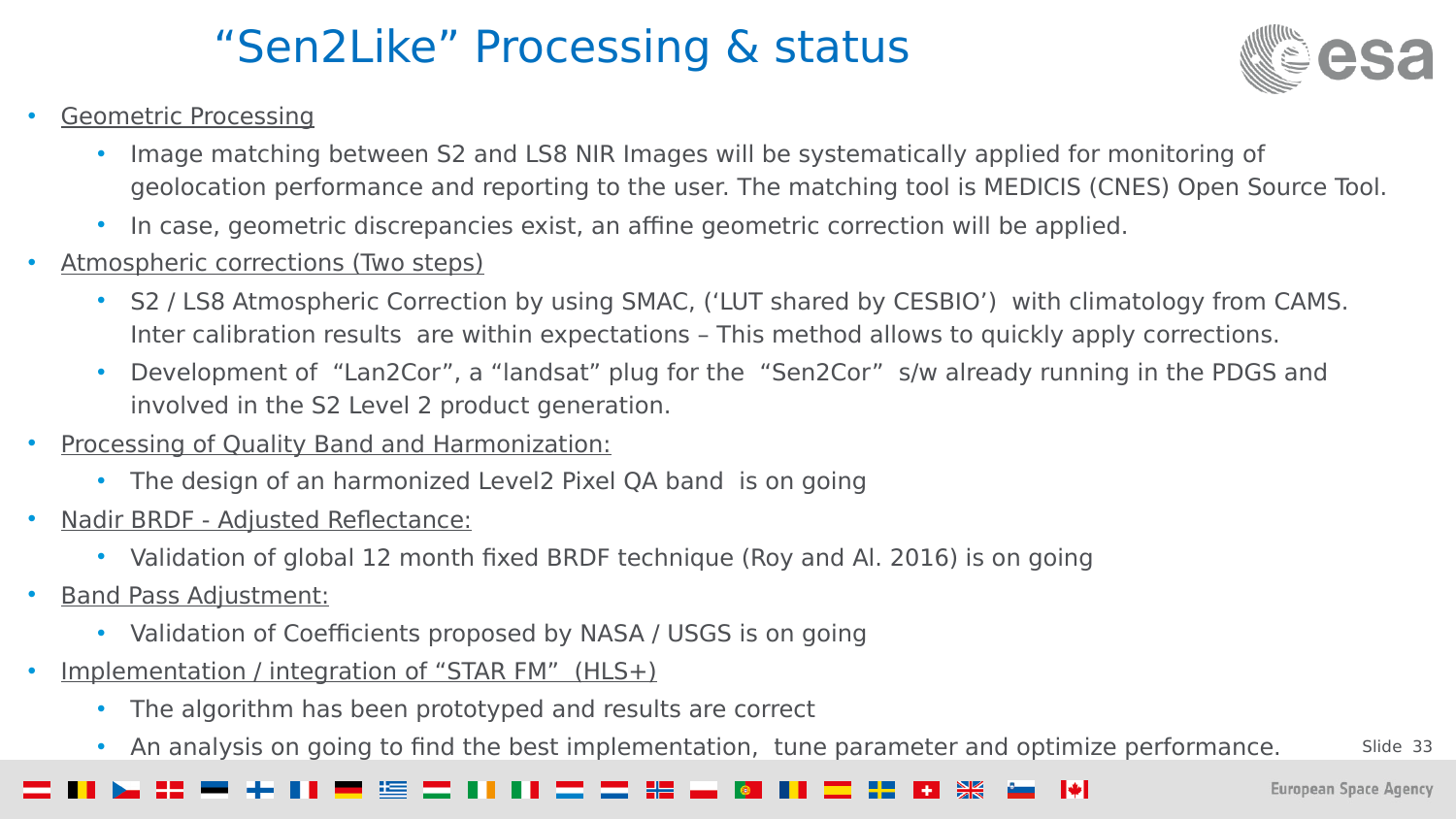

“Sen2Like” Processing & status
Geometric Processing
Image matching between S2 and LS8 NIR Images will be systematically applied for monitoring of geolocation performance and reporting to the user. The matching tool is MEDICIS (CNES) Open Source Tool.
In case, geometric discrepancies exist, an affine geometric correction will be applied.
Atmospheric corrections (Two steps)
S2 / LS8 Atmospheric Correction by using SMAC, (‘LUT shared by CESBIO’)  with climatology from CAMS. Inter calibration results  are within expectations – This method allows to quickly apply corrections.
Development of  “Lan2Cor”, a “landsat” plug for the  “Sen2Cor”  s/w already running in the PDGS and involved in the S2 Level 2 product generation.
Processing of Quality Band and Harmonization:
The design of an harmonized Level2 Pixel QA band  is on going
Nadir BRDF - Adjusted Reflectance:
Validation of global 12 month fixed BRDF technique (Roy and Al. 2016) is on going
Band Pass Adjustment:
Validation of Coefficients proposed by NASA / USGS is on going
Implementation / integration of “STAR FM”  (HLS+)
The algorithm has been prototyped and results are correct
An analysis on going to find the best implementation,  tune parameter and optimize performance.